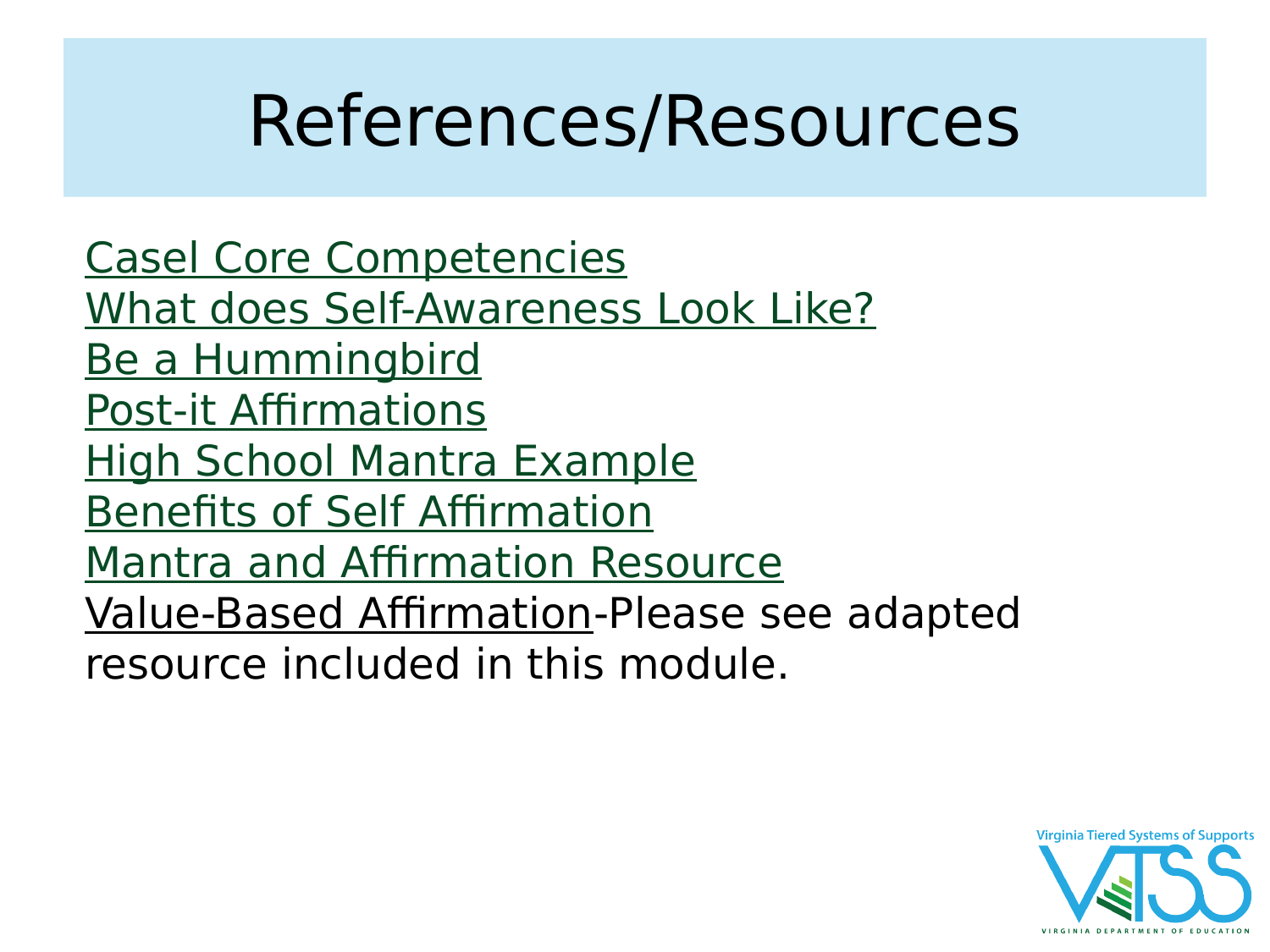

# References/Resources
Casel Core Competencies
What does Self-Awareness Look Like?
Be a Hummingbird
Post-it Affirmations
High School Mantra Example
Benefits of Self Affirmation
Mantra and Affirmation Resource
Value-Based Affirmation-Please see adapted resource included in this module.